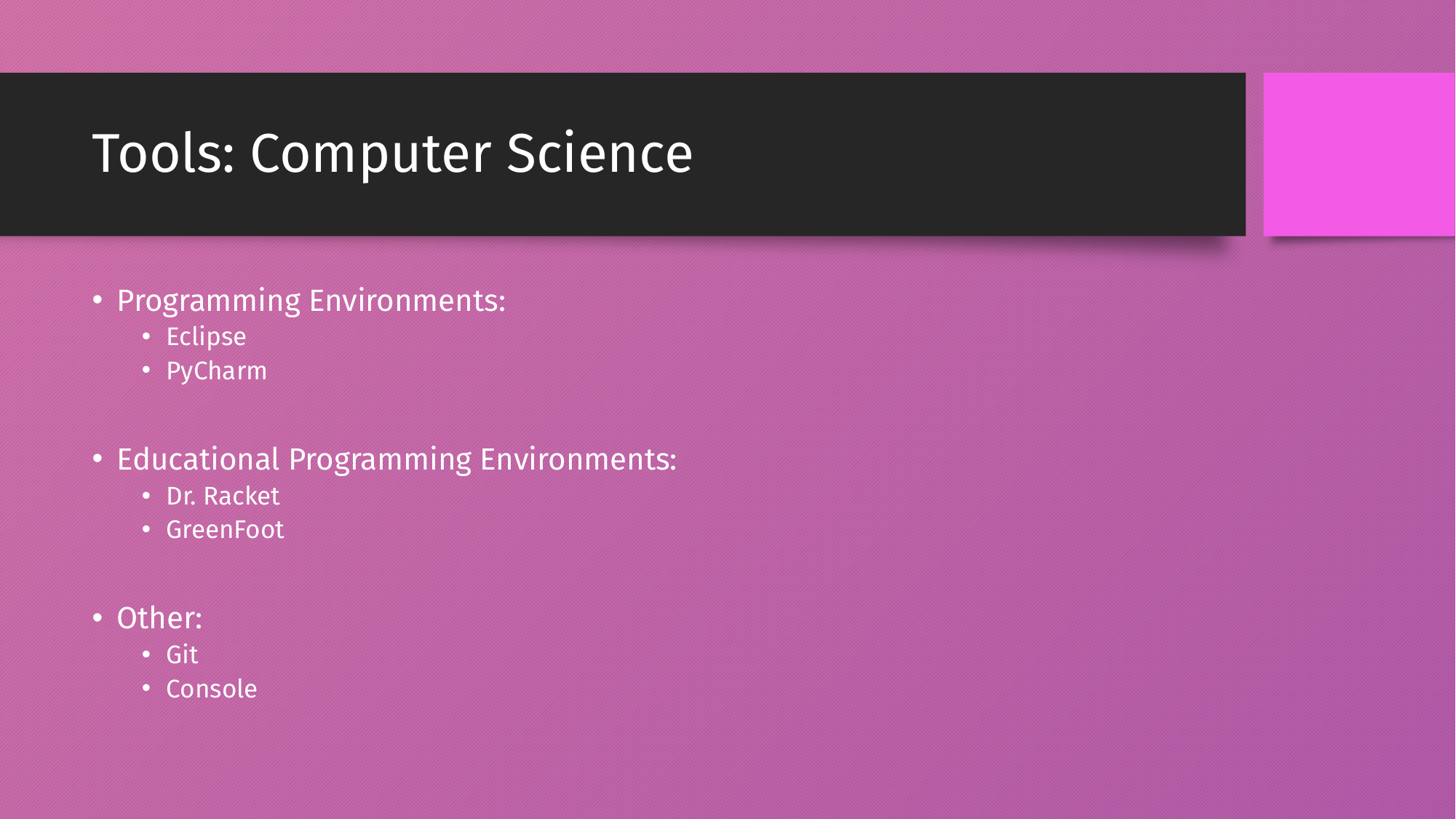

# Tools: Computer Science
Programming Environments:
Eclipse
PyCharm

Educational Programming Environments:
Dr. Racket
GreenFoot

Other:
Git
Console